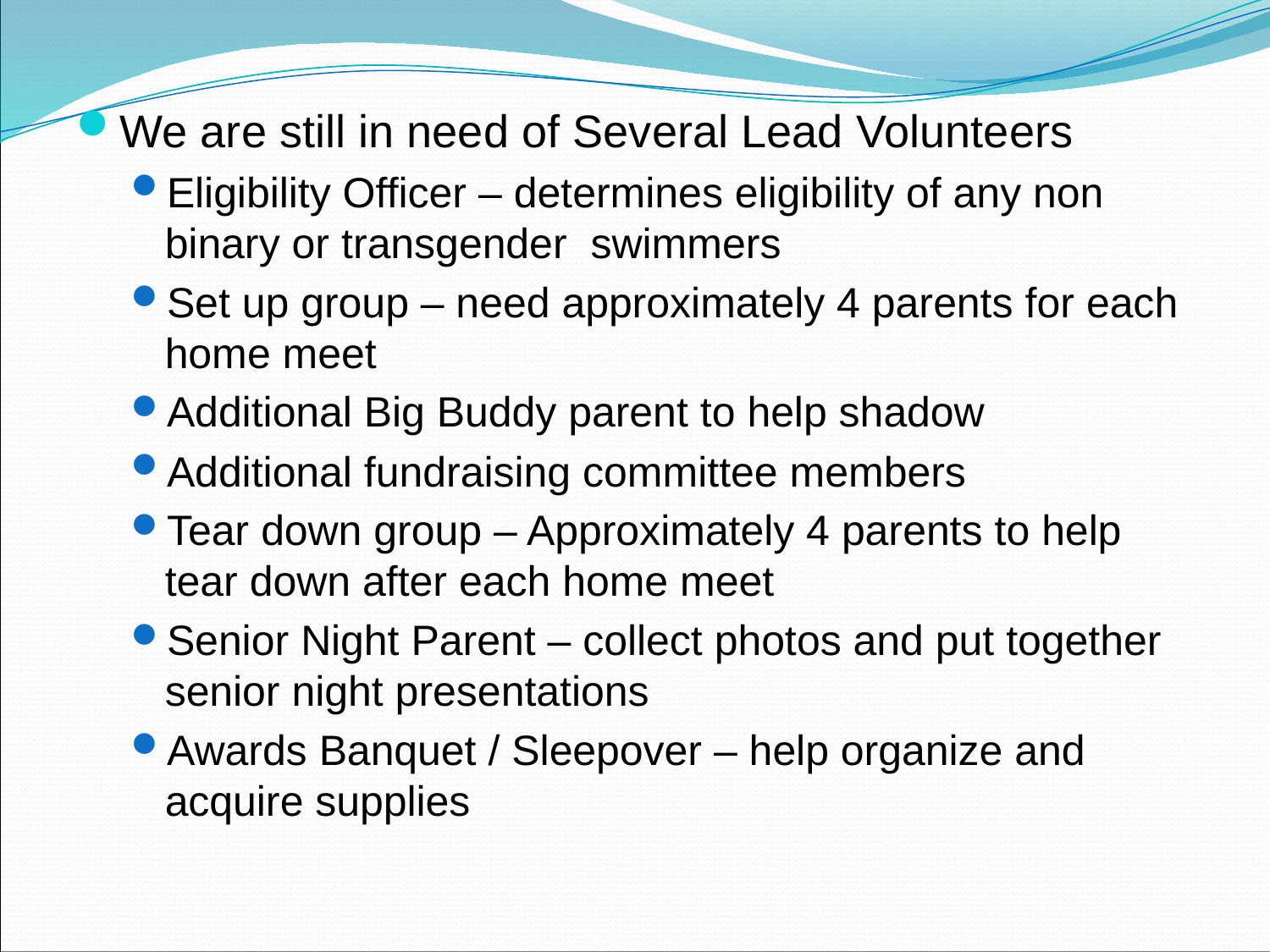

We are still in need of Several Lead Volunteers
Eligibility Officer – determines eligibility of any non binary or transgender  swimmers
Set up group – need approximately 4 parents for each home meet
Additional Big Buddy parent to help shadow
Additional fundraising committee members
Tear down group – Approximately 4 parents to help tear down after each home meet
Senior Night Parent – collect photos and put together senior night presentations
Awards Banquet / Sleepover – help organize and acquire supplies